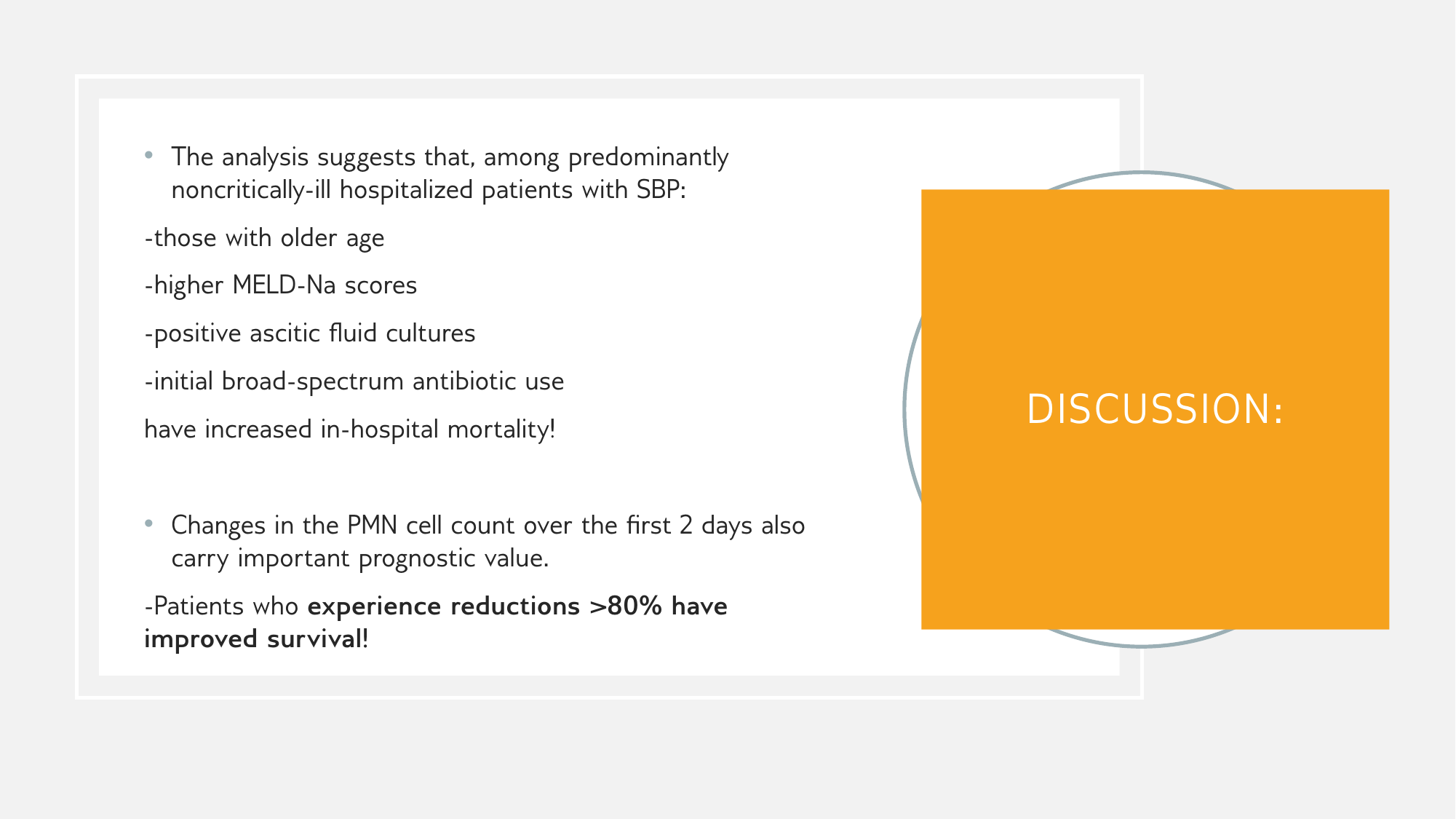

The analysis suggests that, among predominantly noncritically-ill hospitalized patients with SBP:
-those with older age
-higher MELD-Na scores
-positive ascitic fluid cultures
-initial broad-spectrum antibiotic use
have increased in-hospital mortality!

Changes in the PMN cell count over the first 2 days also carry important prognostic value.
-Patients who experience reductions >80% have improved survival!

# Discussion: